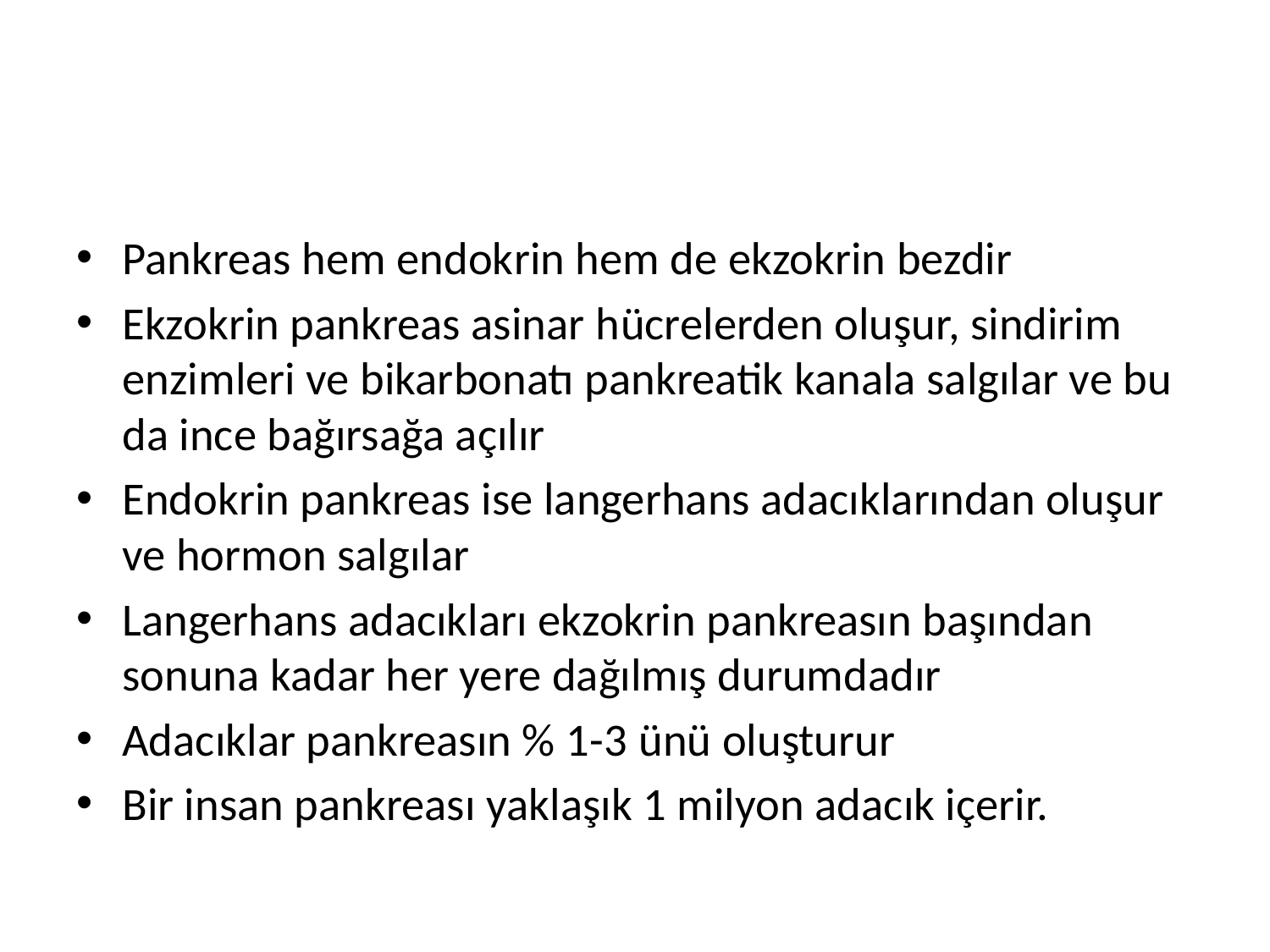

#
Pankreas hem endokrin hem de ekzokrin bezdir
Ekzokrin pankreas asinar hücrelerden oluşur, sindirim enzimleri ve bikarbonatı pankreatik kanala salgılar ve bu da ince bağırsağa açılır
Endokrin pankreas ise langerhans adacıklarından oluşur ve hormon salgılar
Langerhans adacıkları ekzokrin pankreasın başından sonuna kadar her yere dağılmış durumdadır
Adacıklar pankreasın % 1-3 ünü oluşturur
Bir insan pankreası yaklaşık 1 milyon adacık içerir.